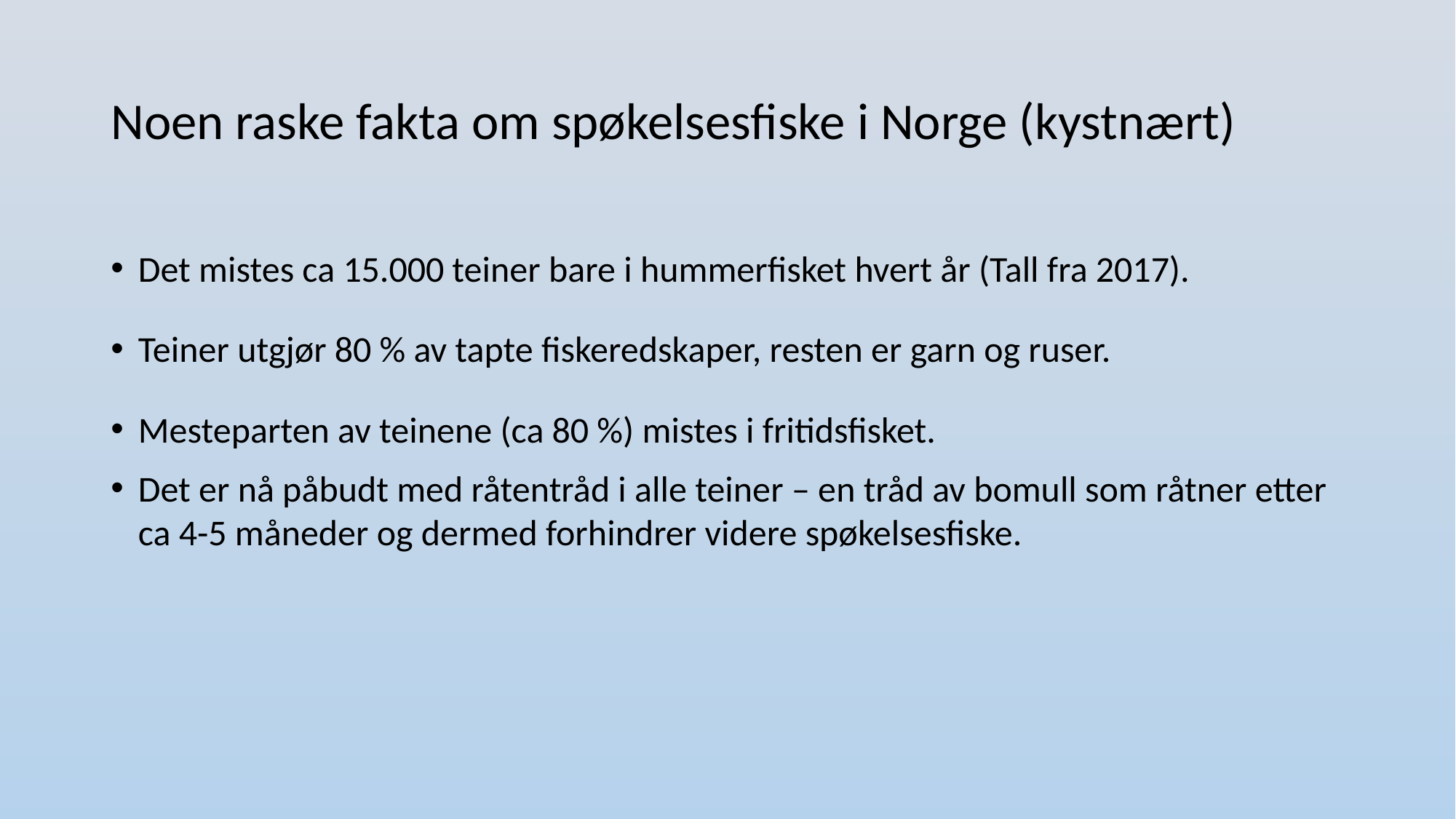

# Noen raske fakta om spøkelsesfiske i Norge (kystnært)
Det mistes ca 15.000 teiner bare i hummerfisket hvert år (Tall fra 2017).
Teiner utgjør 80 % av tapte fiskeredskaper, resten er garn og ruser.
Mesteparten av teinene (ca 80 %) mistes i fritidsfisket.
Det er nå påbudt med råtentråd i alle teiner – en tråd av bomull som råtner etter ca 4-5 måneder og dermed forhindrer videre spøkelsesfiske.